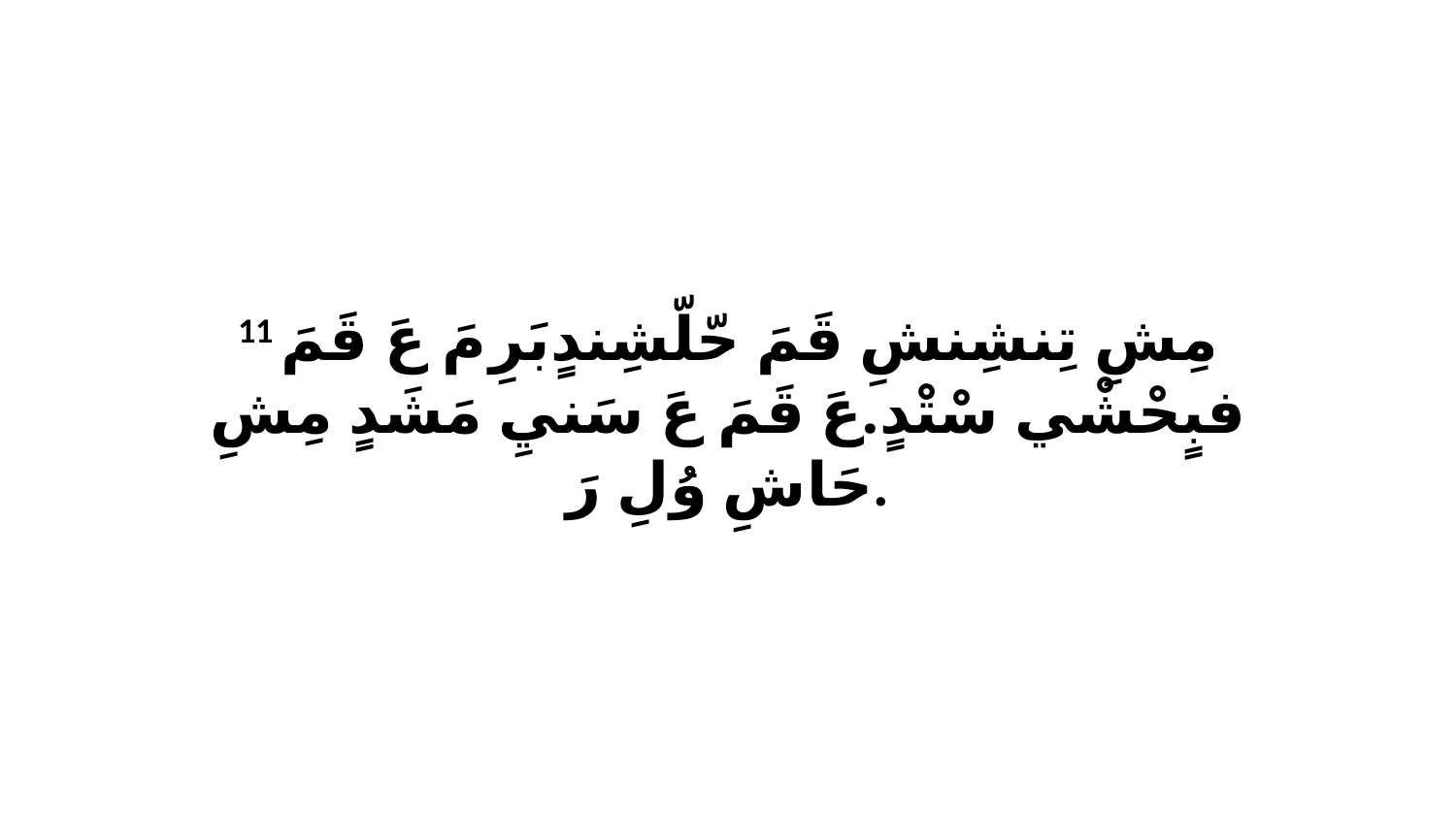

11 مِشِ تِنشِنشِ قَمَ حّلّشِندٍبَرِ مَ عَ قَمَ فبٍحْشْي سْتْدٍ.عَ قَمَ عَ سَنيِ مَشَدٍ مِشِ حَاشِ وُلِ رَ.